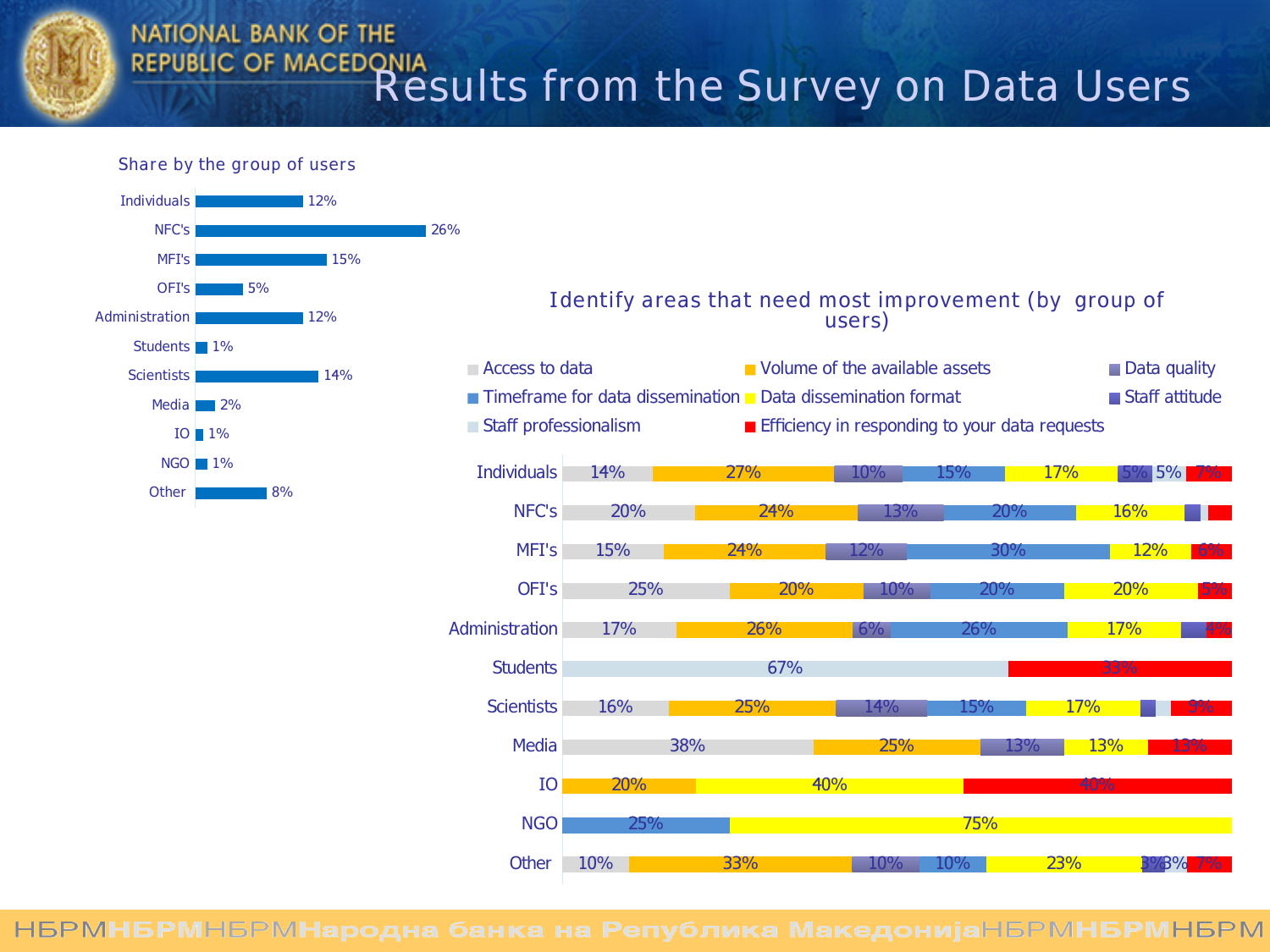

# Results from the Survey on Data Users

### Chart: Share by the group of users

| Category |  |
|---|---|
| Individuals | 0.1232876712328767 |
| NFC's | 0.26484018264840187 |
| MFI's | 0.1506849315068493 |
| OFI's | 0.0547945205479452 |
| Administration | 0.1232876712328767 |
| Students | 0.0136986301369863 |
| Scientists | 0.1415525114155251 |
| Media | 0.022831050228310504 |
| IO | 0.0091324200913242 |
| NGO | 0.0136986301369863 |
| Other  | 0.08219178082191782 |

### Chart: Identify areas that need most improvement (by  group of users)

| Category | Access to data | Volume of the available assets | Data quality | Timeframe for data dissemination | Data dissemination format | Staff attitude | Staff professionalism | Efficiency in responding to your data requests |
|---|---|---|---|---|---|---|---|---|
| Individuals | 0.13559322033898305 | 0.2711864406779661 | 0.10169491525423728 | 0.15254237288135594 | 0.16949152542372883 | 0.05084745762711864 | 0.05084745762711864 | 0.06779661016949153 |
| NFC's | 0.19767441860465115 | 0.24418604651162792 | 0.12790697674418605 | 0.19767441860465115 | 0.16279069767441862 | 0.023255813953488372 | 0.011627906976744186 | 0.03488372093023256 |
| MFI's | 0.15151515151515152 | 0.24242424242424243 | 0.12121212121212122 | 0.30303030303030304 | 0.12121212121212122 | None | None | 0.06060606060606061 |
| OFI's | 0.25 | 0.2 | 0.1 | 0.2 | 0.2 | None | None | 0.05 |
| Administration | 0.169811320754717 | 0.2641509433962264 | 0.056603773584905655 | 0.2641509433962264 | 0.169811320754717 | 0.03773584905660377 | None | 0.03773584905660377 |
| Students | None | None | None | None | None | None | 0.6666666666666667 | 0.33333333333333337 |
| Scientists | 0.1590909090909091 | 0.25 | 0.13636363636363635 | 0.14772727272727273 | 0.17045454545454547 | 0.022727272727272728 | 0.022727272727272728 | 0.09090909090909091 |
| Media | 0.375 | 0.25 | 0.125 | None | 0.125 | None | None | 0.125 |
| IO | None | 0.2 | None | None | 0.4 | None | None | 0.4 |
| NGO | None | None | None | 0.25 | 0.75 | None | None | None |
| Other  | 0.1 | 0.33333333333333337 | 0.1 | 0.1 | 0.2333333333333333 | 0.03333333333333333 | 0.03333333333333333 | 0.06666666666666667 |